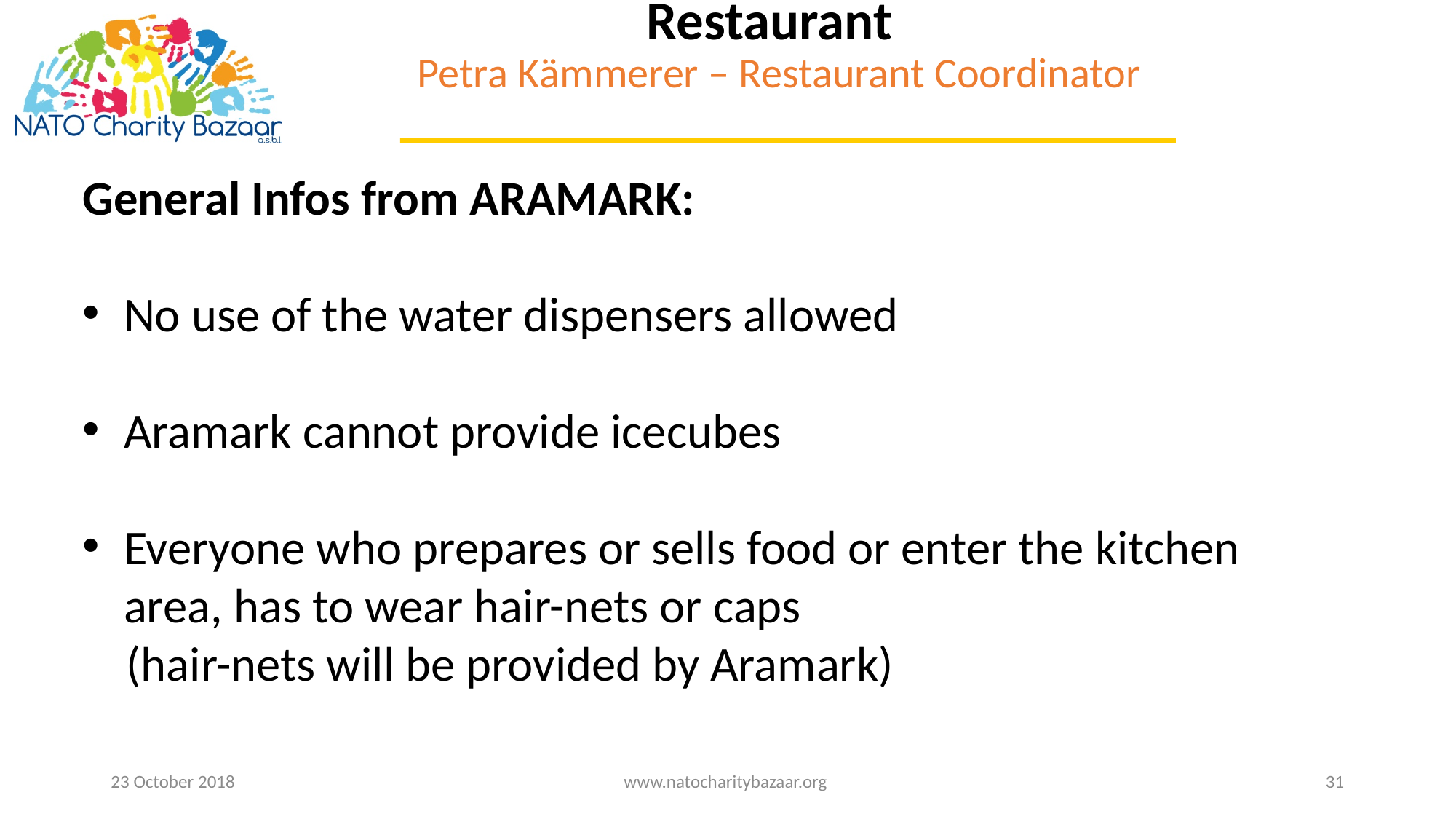

# Restaurant Petra Kämmerer – Restaurant Coordinator

General Infos from ARAMARK:

No use of the water dispensers allowed

Aramark cannot provide icecubes

Everyone who prepares or sells food or enter the kitchen area, has to wear hair-nets or caps
    (hair-nets will be provided by Aramark)

23 October 2018
www.natocharitybazaar.org
31